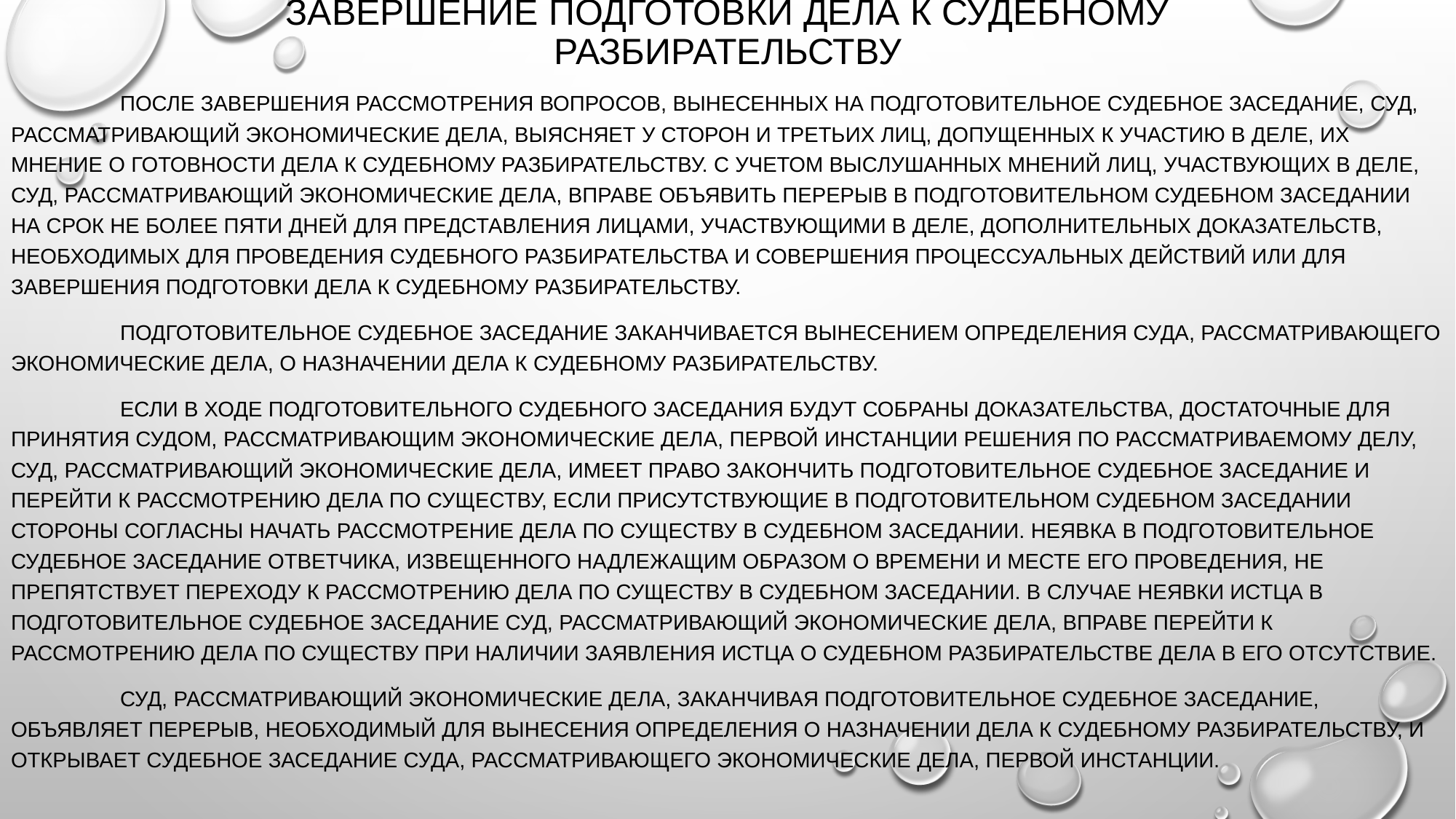

# Завершение подготовки дела к судебному разбирательству
	После завершения рассмотрения вопросов, вынесенных на подготовительное судебное заседание, суд, рассматривающий экономические дела, выясняет у сторон и третьих лиц, допущенных к участию в деле, их мнение о готовности дела к судебному разбирательству. С учетом выслушанных мнений лиц, участвующих в деле, суд, рассматривающий экономические дела, вправе объявить перерыв в подготовительном судебном заседании на срок не более пяти дней для представления лицами, участвующими в деле, дополнительных доказательств, необходимых для проведения судебного разбирательства и совершения процессуальных действий или для завершения подготовки дела к судебному разбирательству.
	Подготовительное судебное заседание заканчивается вынесением определения суда, рассматривающего экономические дела, о назначении дела к судебному разбирательству.
	Если в ходе подготовительного судебного заседания будут собраны доказательства, достаточные для принятия судом, рассматривающим экономические дела, первой инстанции решения по рассматриваемому делу, суд, рассматривающий экономические дела, имеет право закончить подготовительное судебное заседание и перейти к рассмотрению дела по существу, если присутствующие в подготовительном судебном заседании стороны согласны начать рассмотрение дела по существу в судебном заседании. Неявка в подготовительное судебное заседание ответчика, извещенного надлежащим образом о времени и месте его проведения, не препятствует переходу к рассмотрению дела по существу в судебном заседании. В случае неявки истца в подготовительное судебное заседание суд, рассматривающий экономические дела, вправе перейти к рассмотрению дела по существу при наличии заявления истца о судебном разбирательстве дела в его отсутствие.
	Суд, рассматривающий экономические дела, заканчивая подготовительное судебное заседание, объявляет перерыв, необходимый для вынесения определения о назначении дела к судебному разбирательству, и открывает судебное заседание суда, рассматривающего экономические дела, первой инстанции.